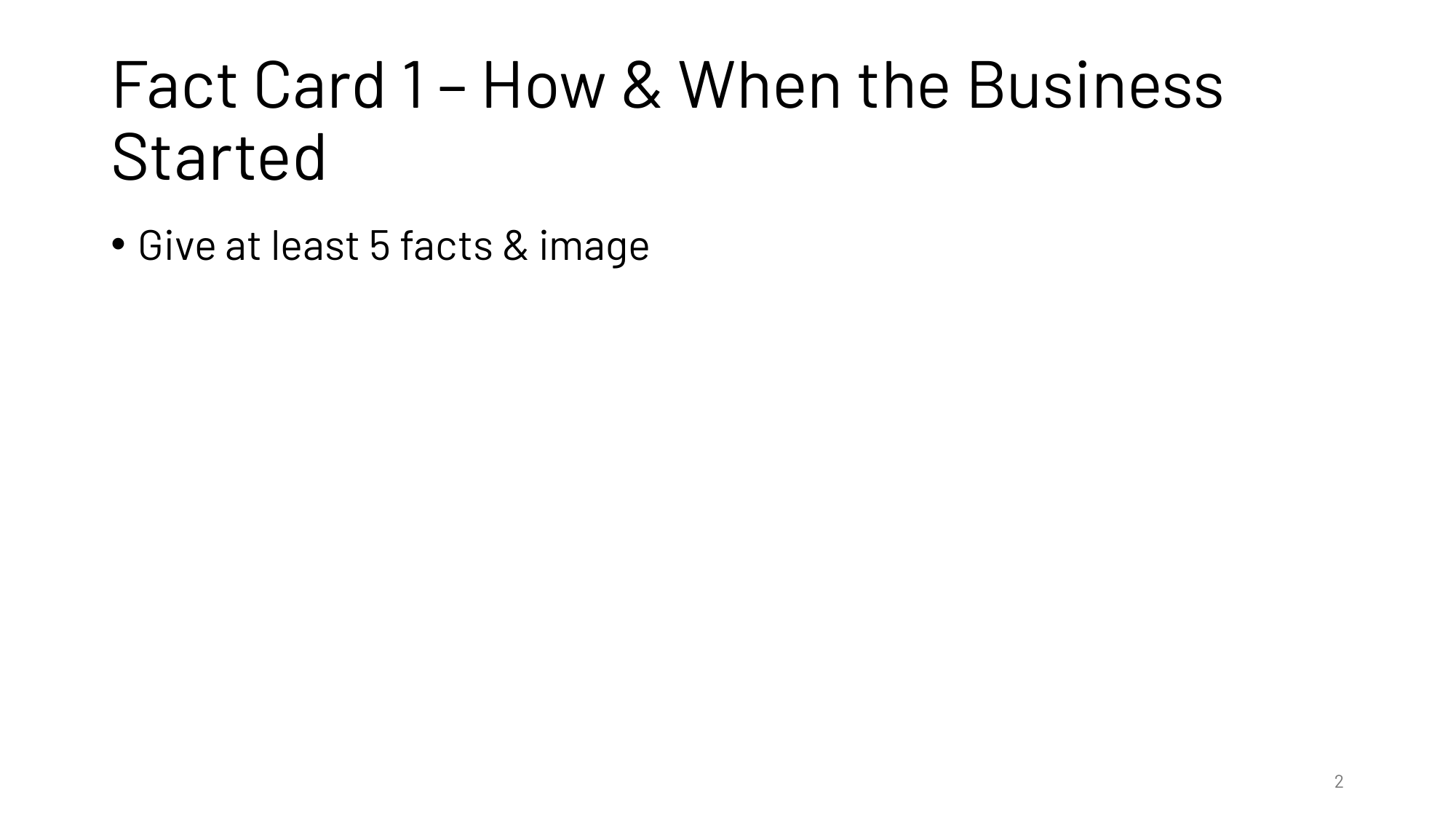

# Fact Card 1 – How & When the Business Started
Give at least 5 facts & image
2